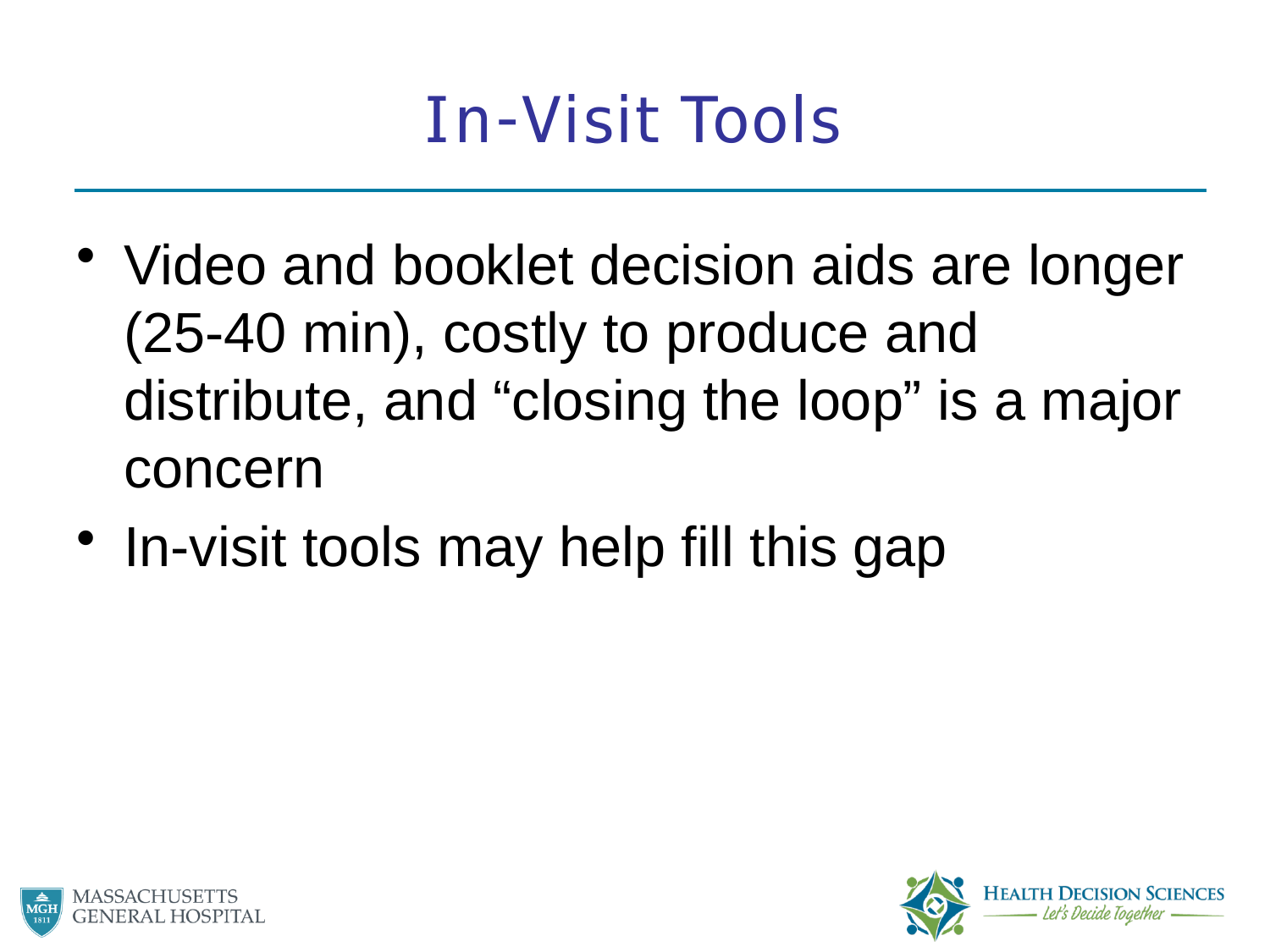

# In-Visit Tools
Video and booklet decision aids are longer (25-40 min), costly to produce and distribute, and “closing the loop” is a major concern
In-visit tools may help fill this gap